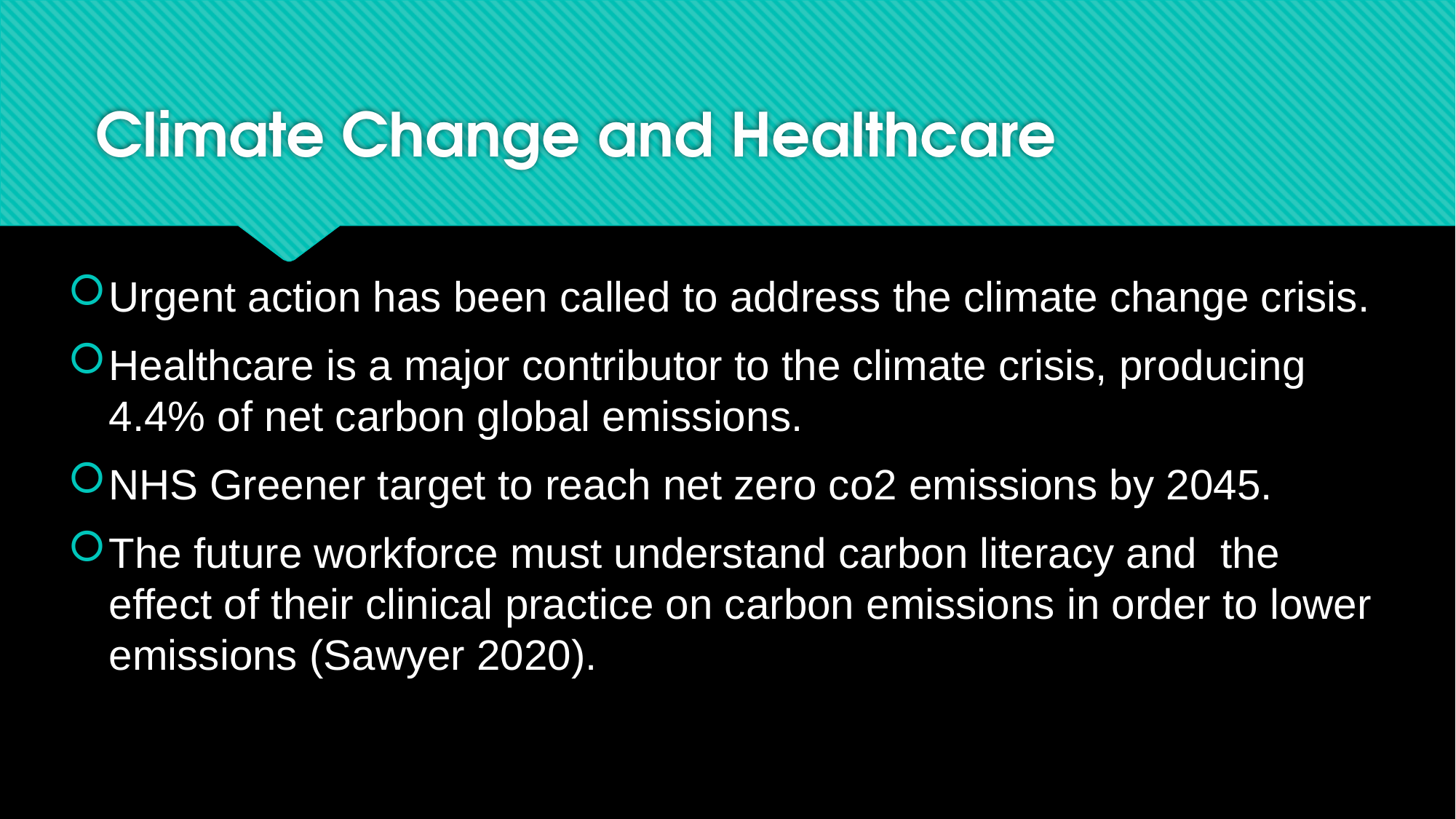

# Climate Change and Healthcare
Urgent action has been called to address the climate change crisis.
Healthcare is a major contributor to the climate crisis, producing 4.4% of net carbon global emissions.
NHS Greener target to reach net zero co2 emissions by 2045.
The future workforce must understand carbon literacy and  the effect of their clinical practice on carbon emissions in order to lower emissions (Sawyer 2020).